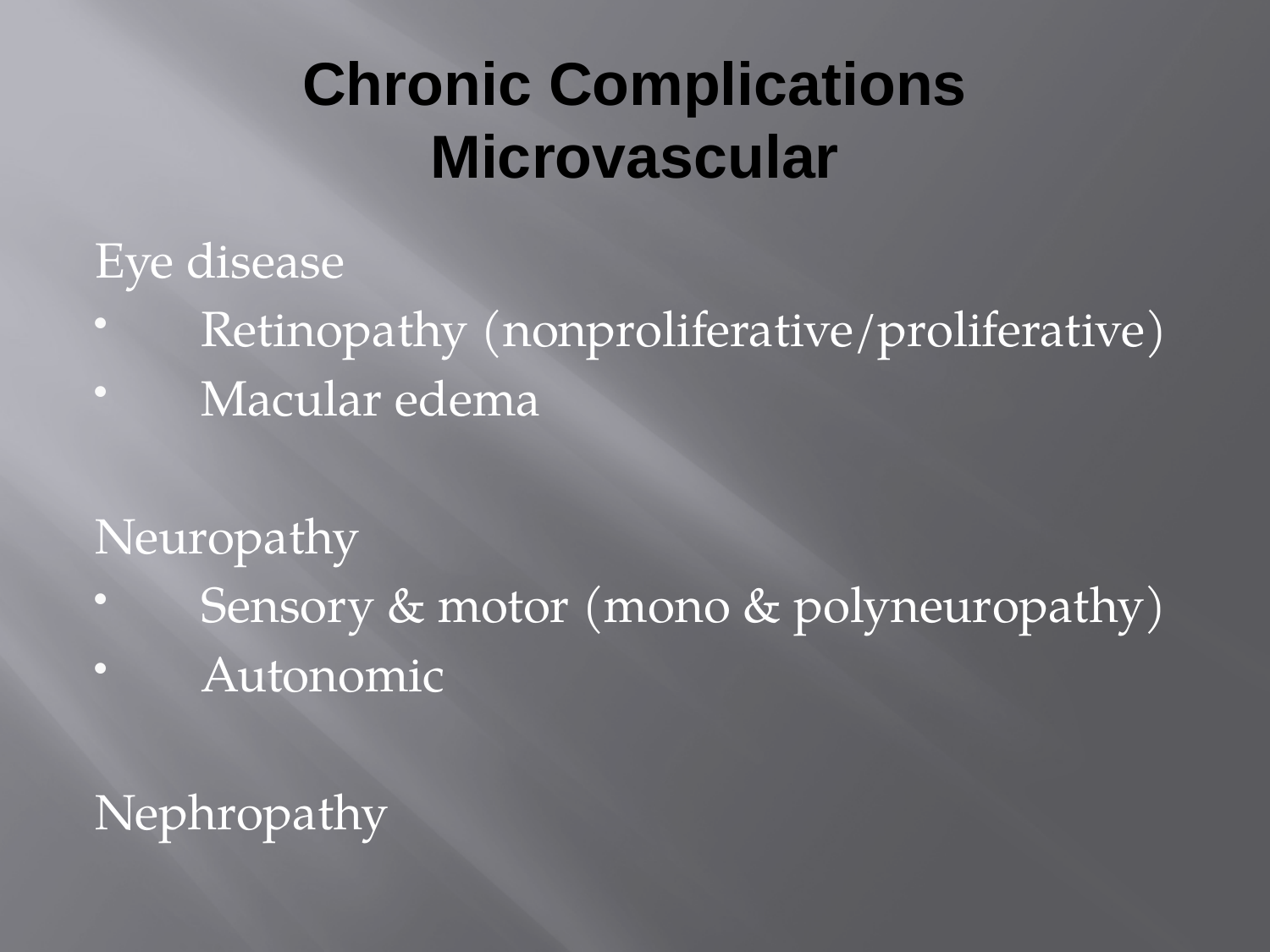

# Chronic Complications Microvascular
Eye disease
    Retinopathy (nonproliferative/proliferative)
    Macular edema

Neuropathy
    Sensory & motor (mono & polyneuropathy)
    Autonomic

Nephropathy